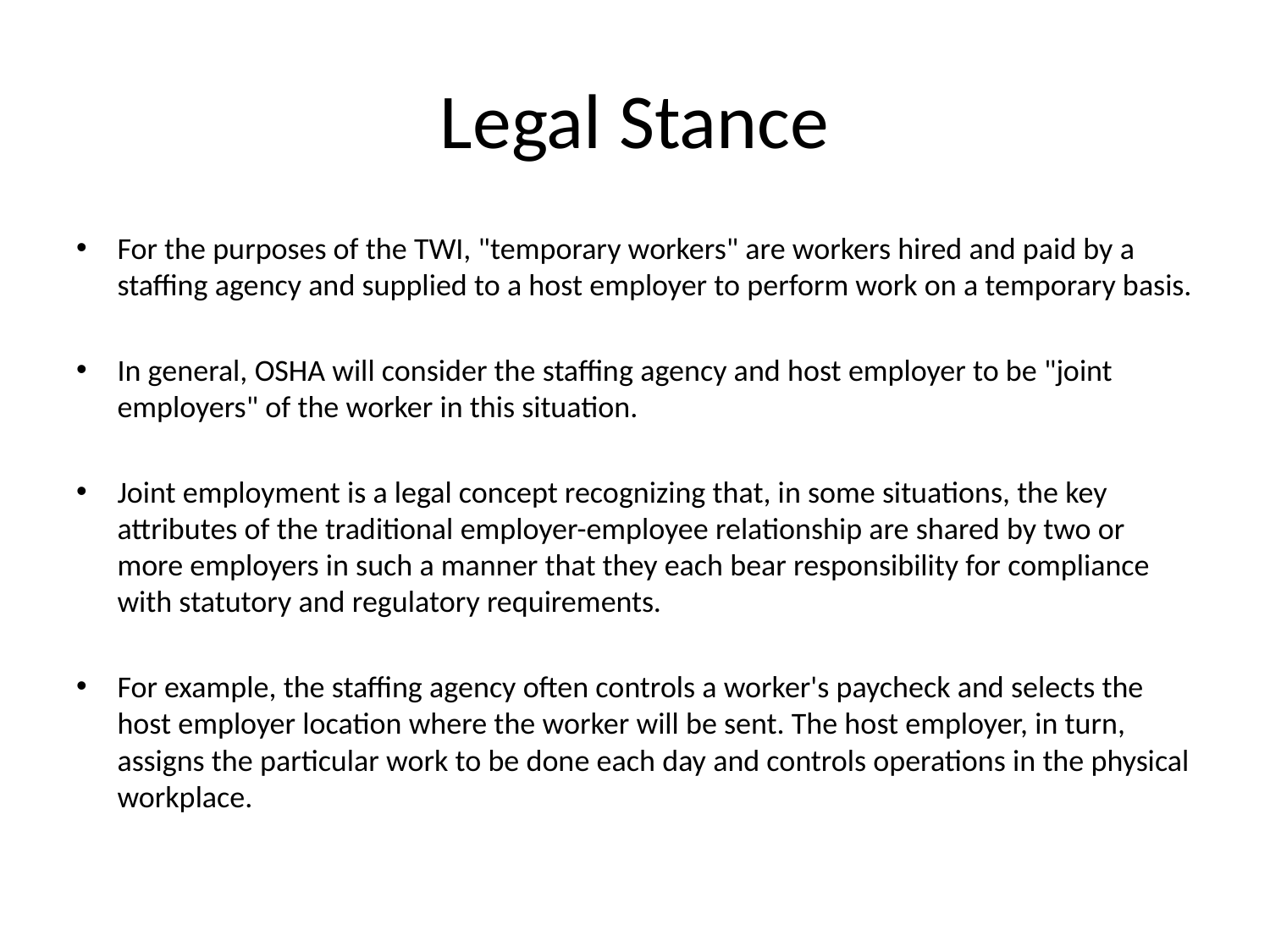

# Legal Stance
For the purposes of the TWI, "temporary workers" are workers hired and paid by a staffing agency and supplied to a host employer to perform work on a temporary basis.

In general, OSHA will consider the staffing agency and host employer to be "joint employers" of the worker in this situation.

Joint employment is a legal concept recognizing that, in some situations, the key attributes of the traditional employer-employee relationship are shared by two or more employers in such a manner that they each bear responsibility for compliance with statutory and regulatory requirements.

For example, the staffing agency often controls a worker's paycheck and selects the host employer location where the worker will be sent. The host employer, in turn, assigns the particular work to be done each day and controls operations in the physical workplace.